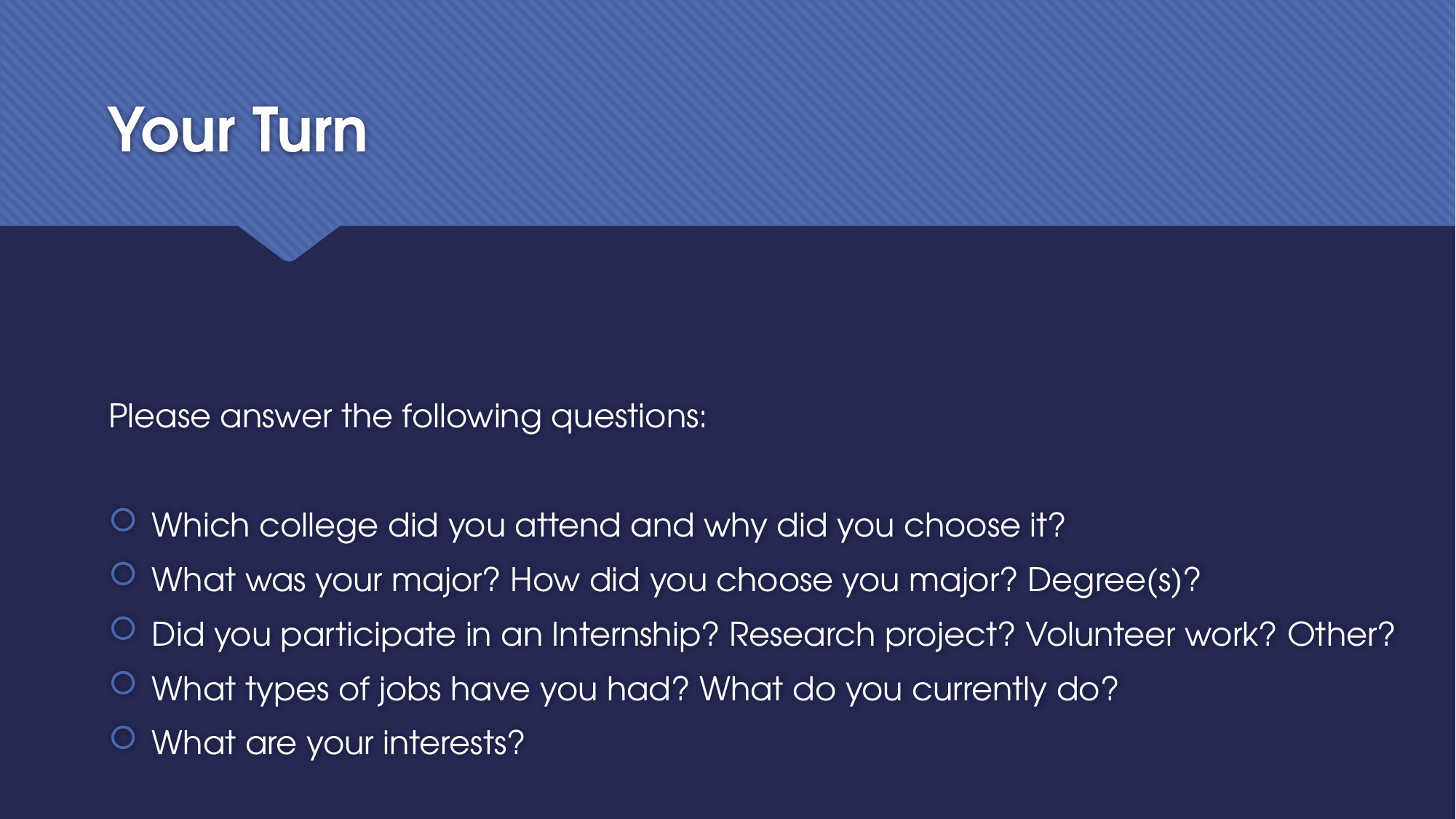

# Your Turn

Please answer the following questions:

Which college did you attend and why did you choose it?
What was your major? How did you choose you major? Degree(s)?
Did you participate in an Internship? Research project? Volunteer work? Other?
What types of jobs have you had? What do you currently do?
What are your interests?